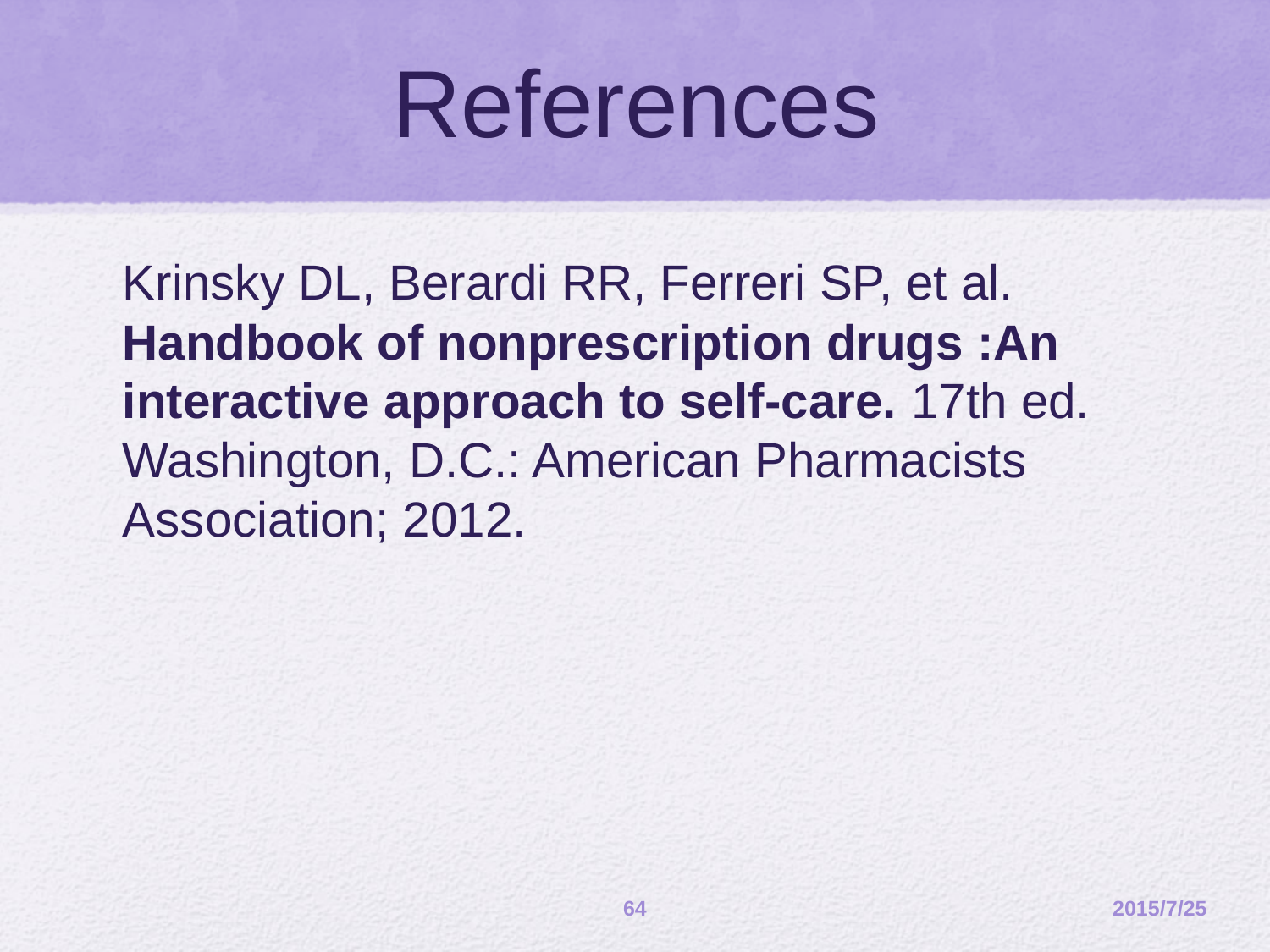

# References
Krinsky DL, Berardi RR, Ferreri SP, et al. Handbook of nonprescription drugs :An interactive approach to self-care. 17th ed. Washington, D.C.: American Pharmacists Association; 2012.
64
2015/7/25